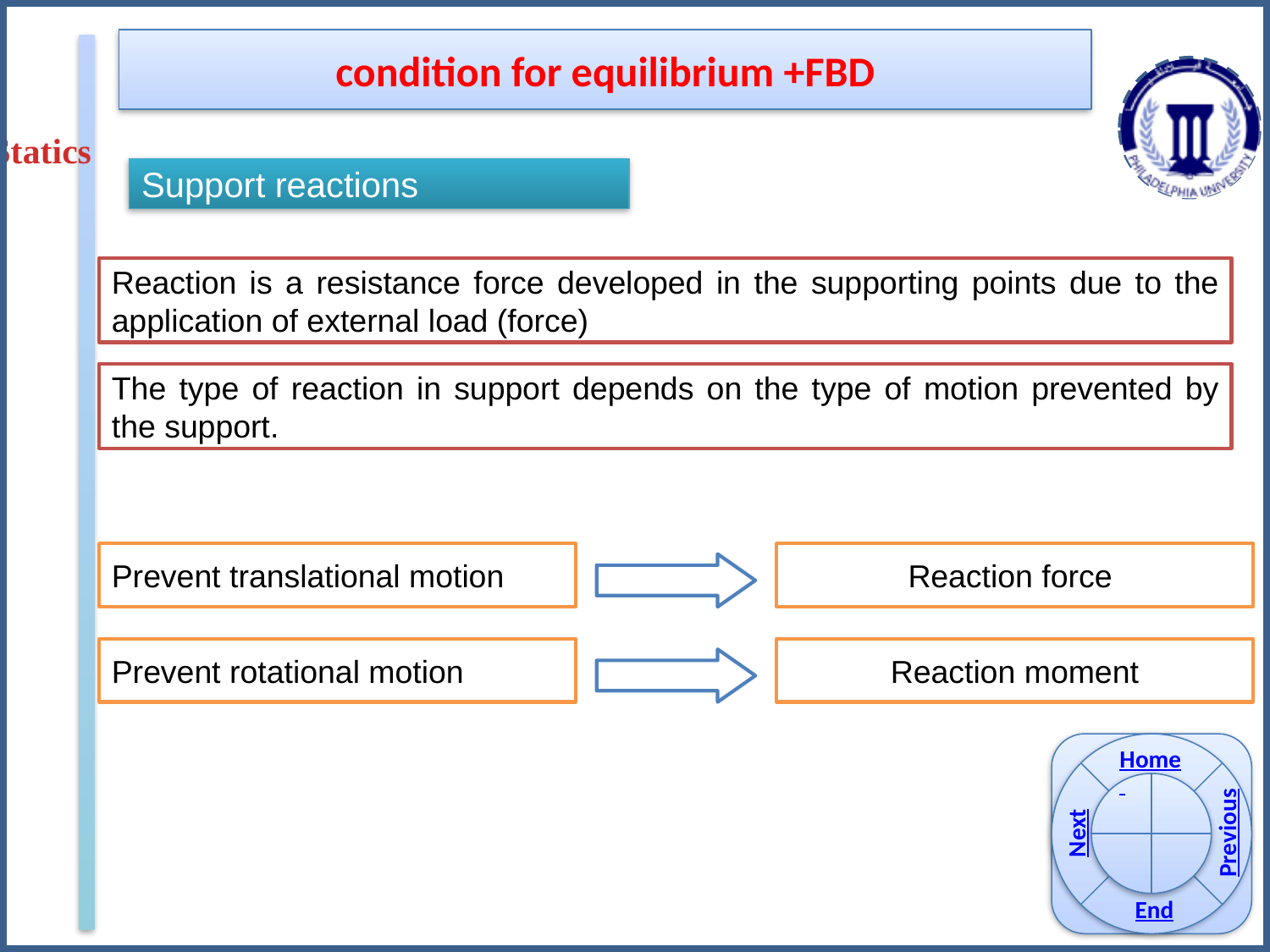

condition for equilibrium +FBD

Statics
Support reactions
Reaction is a resistance force developed in the supporting points due to the application of external load (force)
The type of reaction in support depends on the type of motion prevented by the support.
Prevent translational motion
Reaction force

Prevent rotational motion
Reaction moment

Home

Previous
Next
End